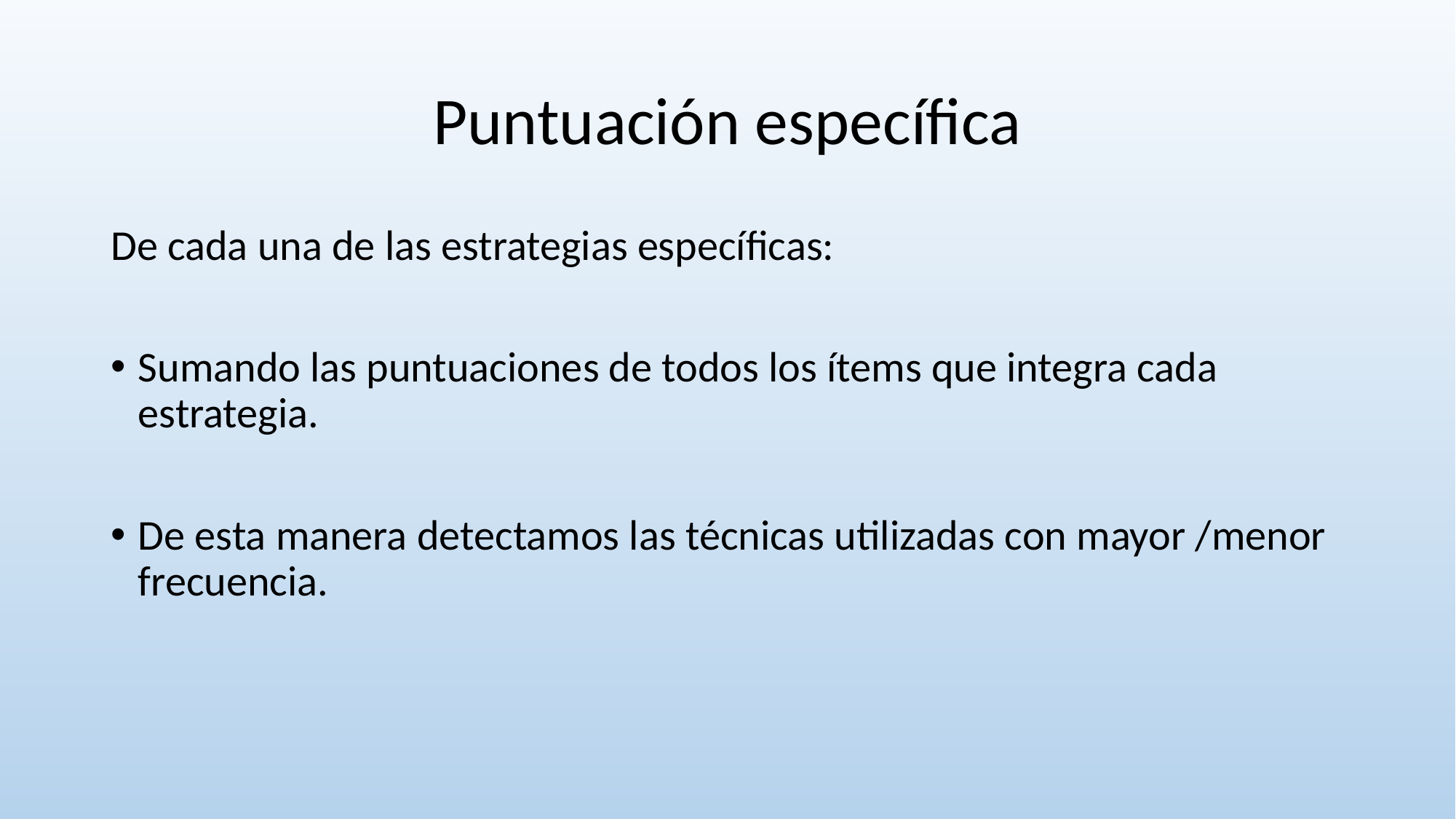

# Puntuación específica
De cada una de las estrategias específicas:

Sumando las puntuaciones de todos los ítems que integra cada estrategia.

De esta manera detectamos las técnicas utilizadas con mayor /menor frecuencia.